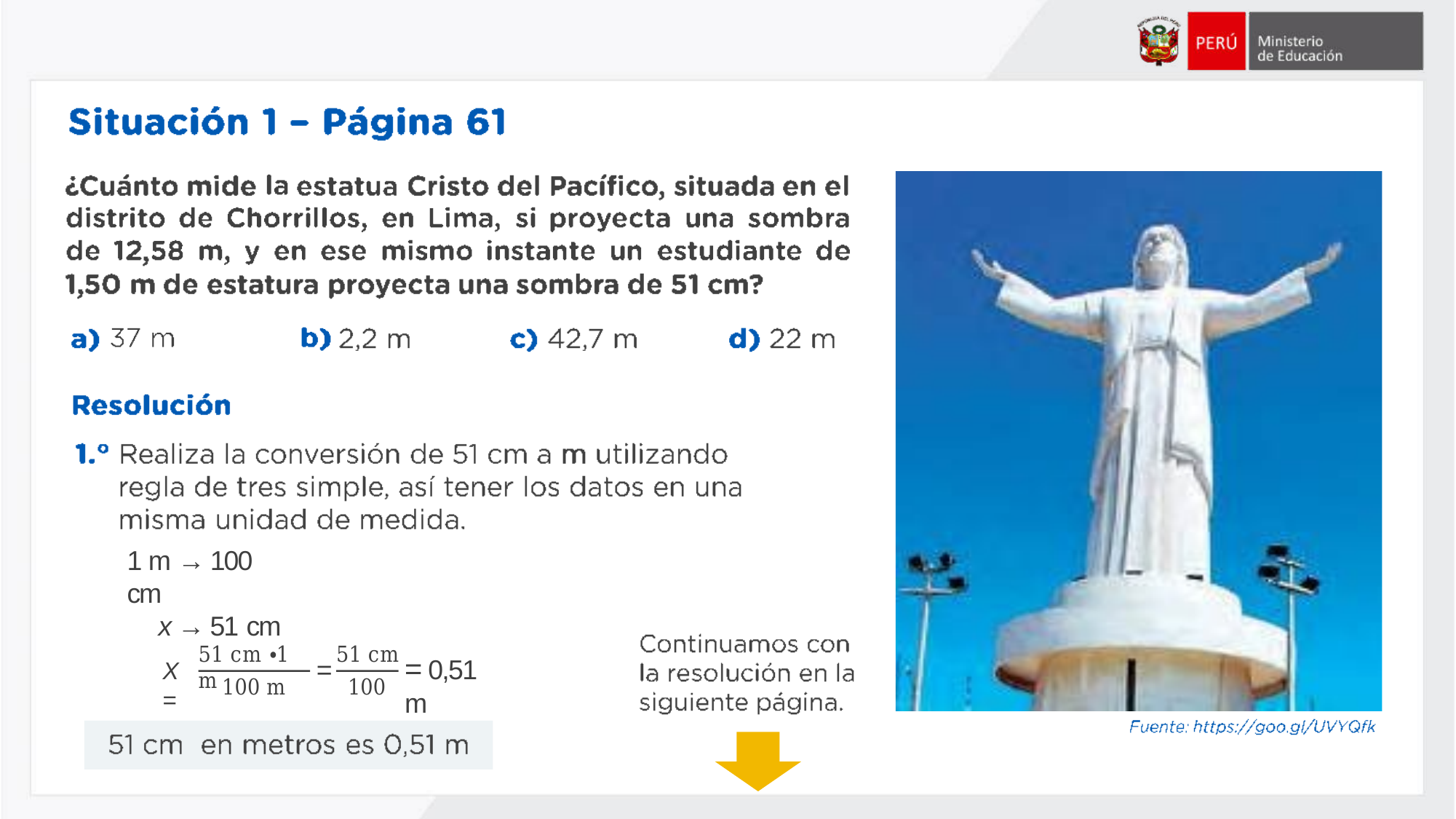

1 m → 100 cm
x → 51 cm
51 cm ∙1 m
51 cm
= 0,51 m
=
X =

100 m
100